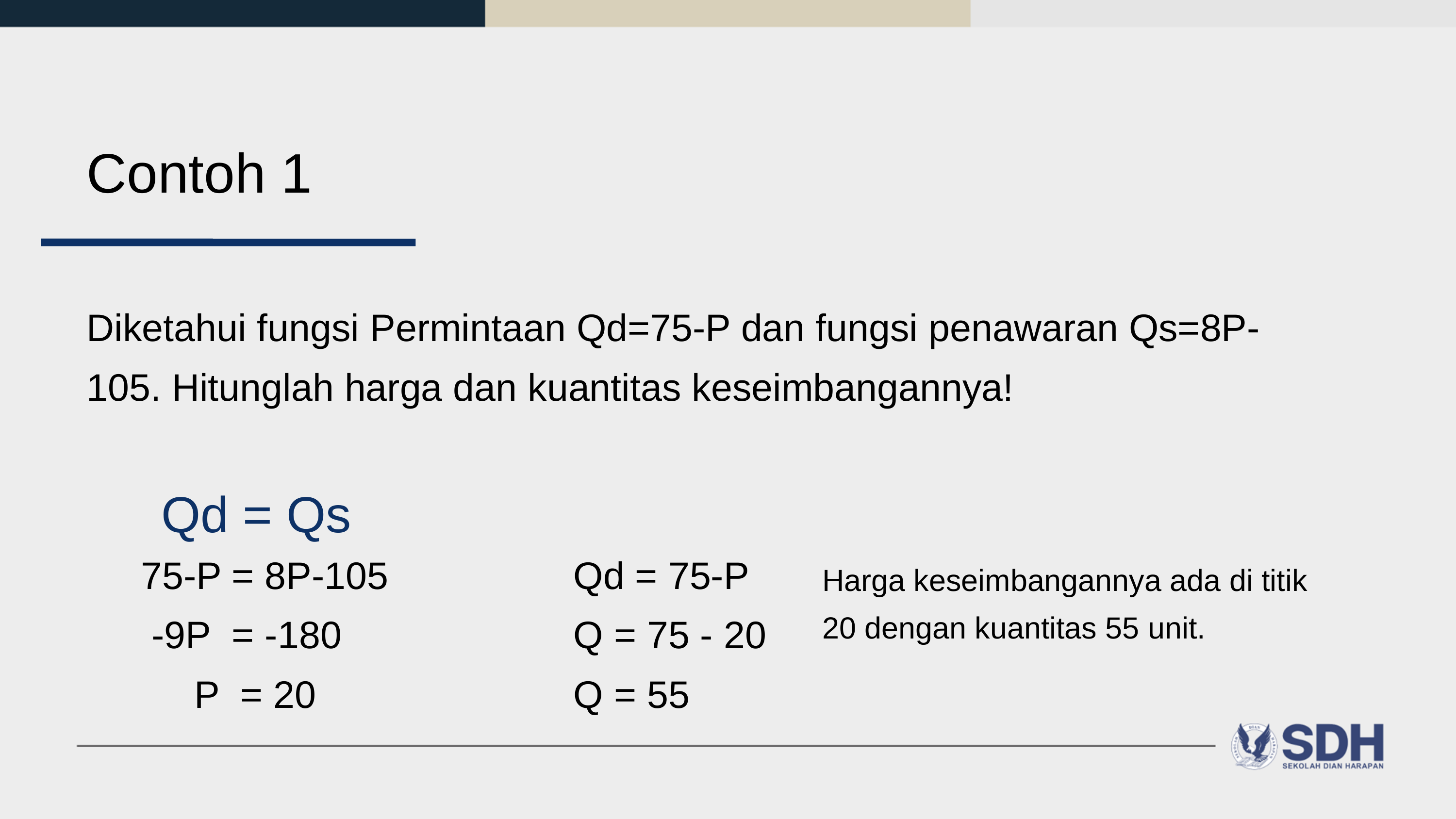

Contoh 1

Diketahui fungsi Permintaan Qd=75-P dan fungsi penawaran Qs=8P-105. Hitunglah harga dan kuantitas keseimbangannya!
Qd = Qs
75-P = 8P-105
 -9P  = -180
     P  = 20
Qd = 75-P
Q = 75 - 20
Q = 55
Harga keseimbangannya ada di titik 20 dengan kuantitas 55 unit.